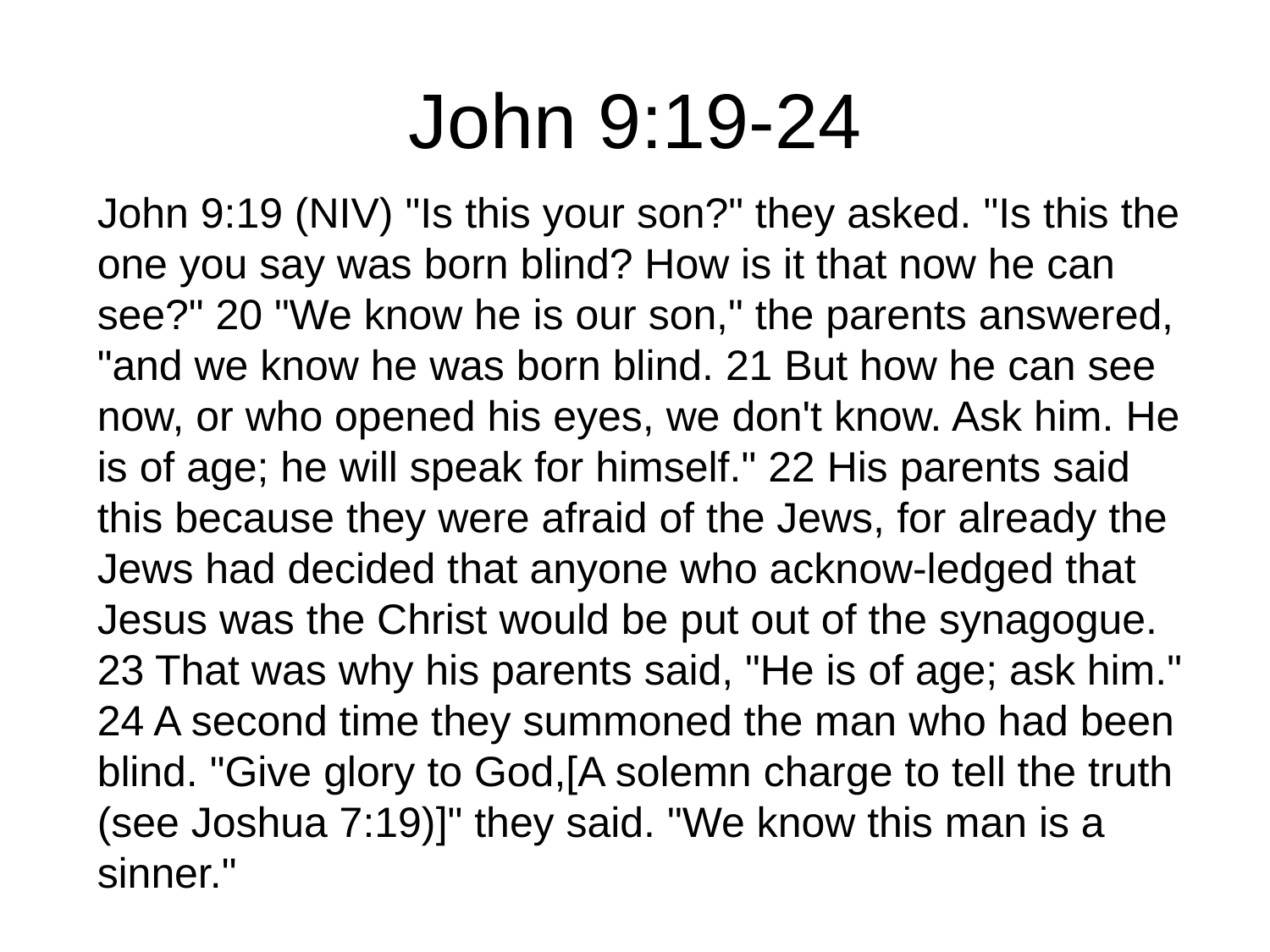

# John 9:19-24
John 9:19 (NIV) "Is this your son?" they asked. "Is this the one you say was born blind? How is it that now he can see?" 20 "We know he is our son," the parents answered, "and we know he was born blind. 21 But how he can see now, or who opened his eyes, we don't know. Ask him. He is of age; he will speak for himself." 22 His parents said this because they were afraid of the Jews, for already the Jews had decided that anyone who acknow-ledged that Jesus was the Christ would be put out of the synagogue. 23 That was why his parents said, "He is of age; ask him." 24 A second time they summoned the man who had been blind. "Give glory to God,[A solemn charge to tell the truth (see Joshua 7:19)]" they said. "We know this man is a sinner."